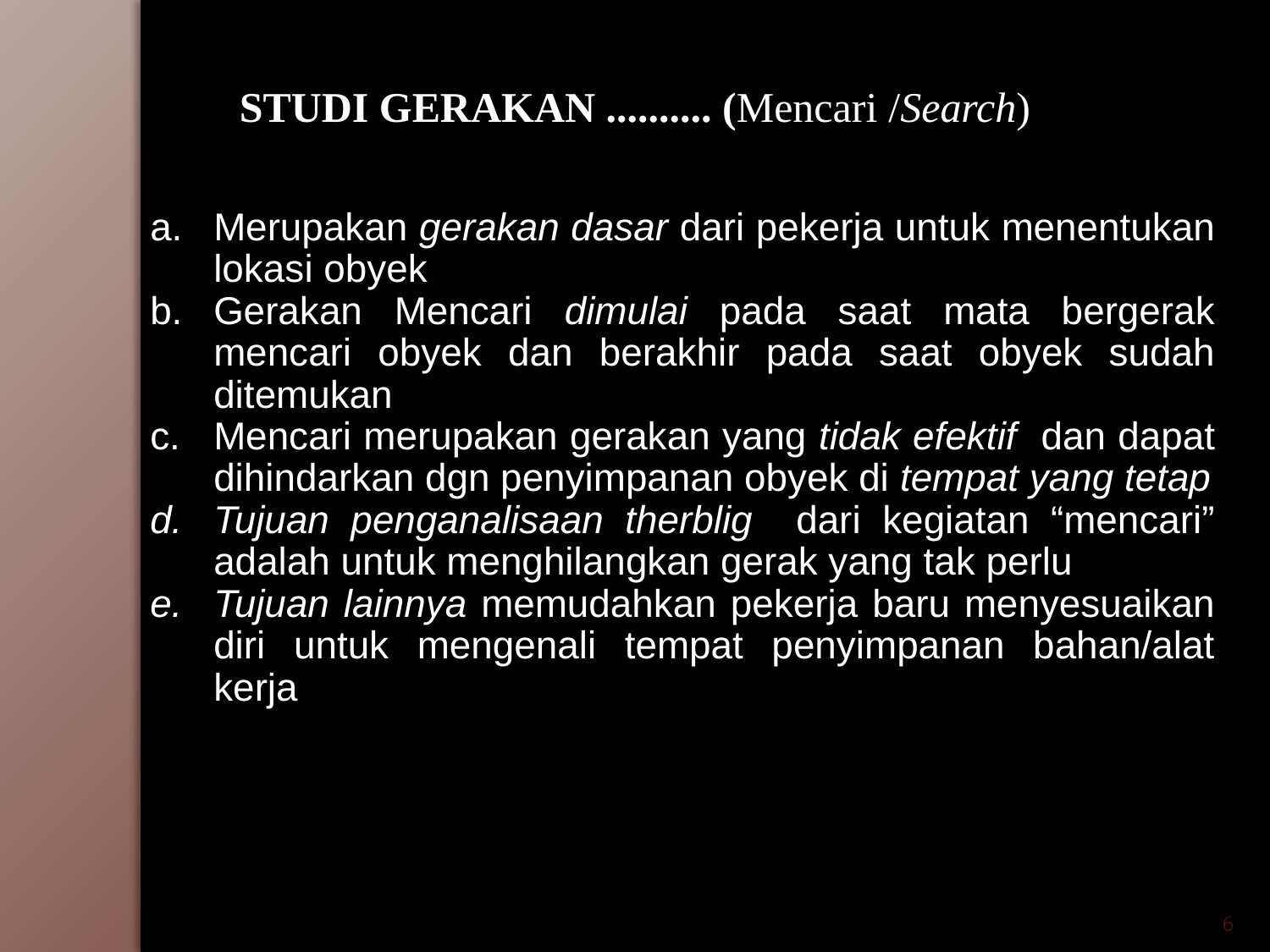

STUDI GERAKAN .......... (Mencari /Search)
Merupakan gerakan dasar dari pekerja untuk menentukan lokasi obyek
Gerakan Mencari dimulai pada saat mata bergerak mencari obyek dan berakhir pada saat obyek sudah ditemukan
Mencari merupakan gerakan yang tidak efektif  dan dapat dihindarkan dgn penyimpanan obyek di tempat yang tetap
Tujuan penganalisaan therblig  dari kegiatan “mencari” adalah untuk menghilangkan gerak yang tak perlu
Tujuan lainnya memudahkan pekerja baru menyesuaikan diri untuk mengenali tempat penyimpanan bahan/alat kerja

6